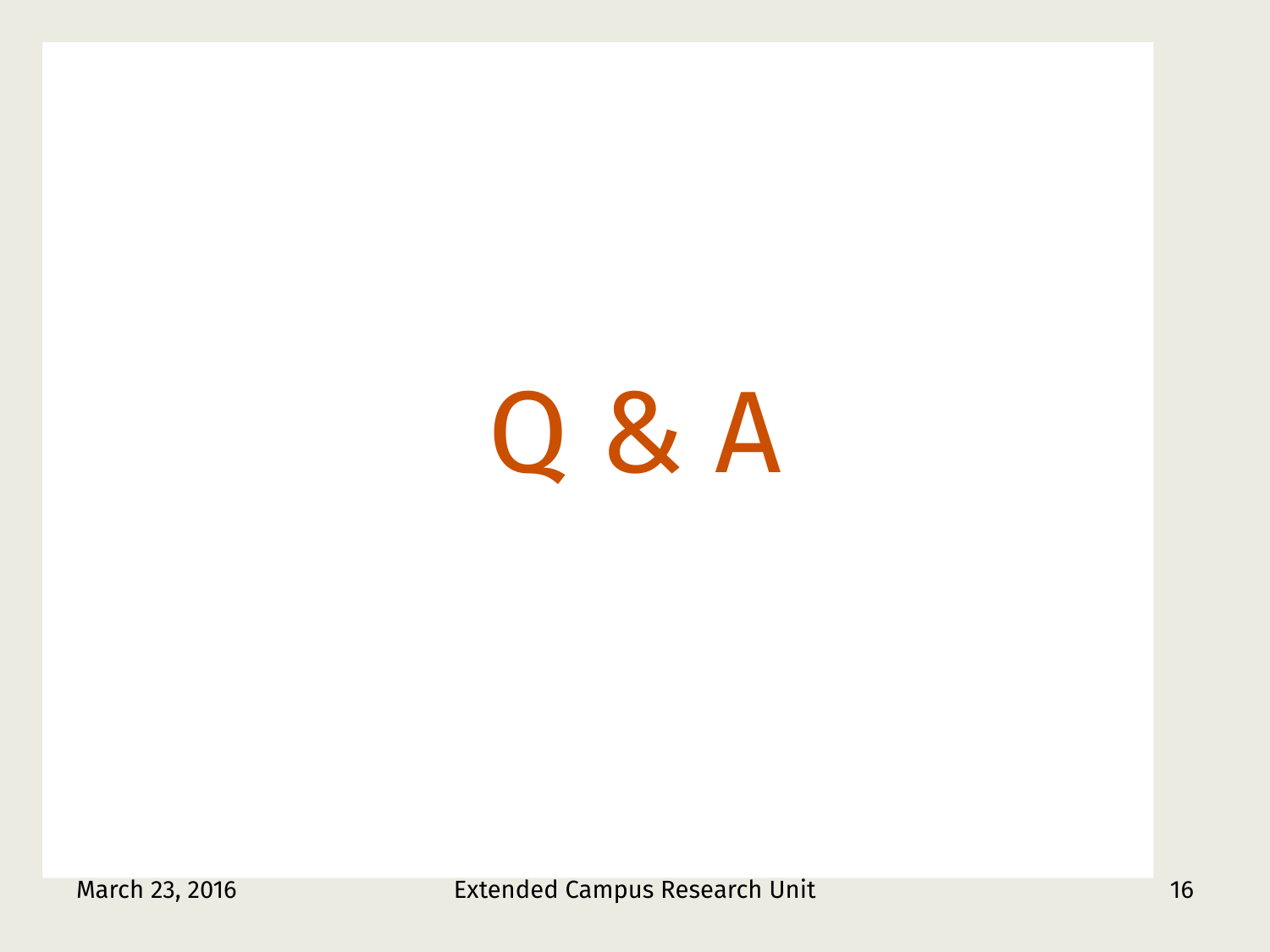

# Q & A
March 23, 2016
Extended Campus Research Unit
16